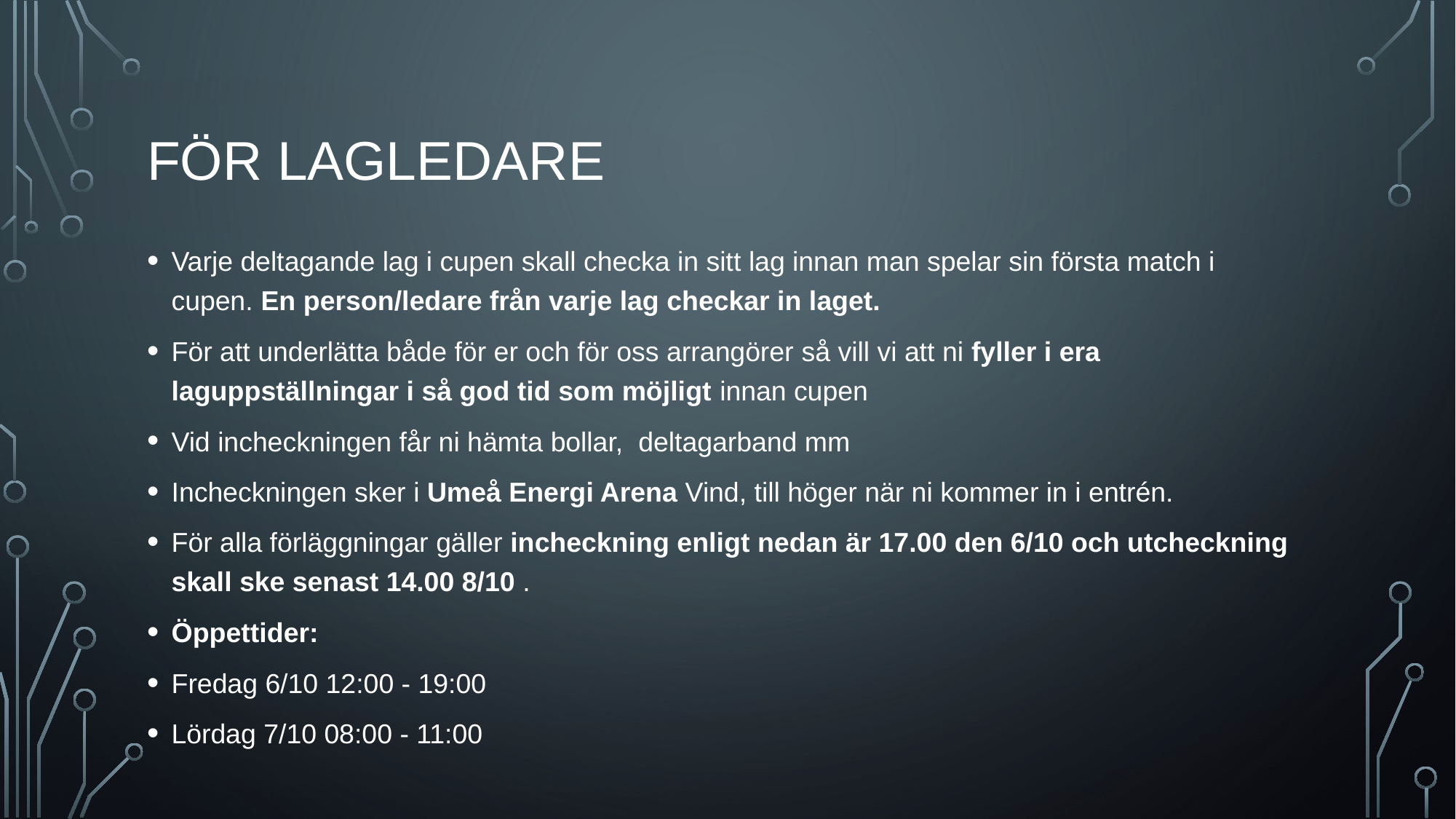

# FÖR LAGLEDARE
Varje deltagande lag i cupen skall checka in sitt lag innan man spelar sin första match i cupen. En person/ledare från varje lag checkar in laget.
För att underlätta både för er och för oss arrangörer ﻿så vill vi att ni fyller i era laguppställningar i så god tid som möjligt innan cupen
Vid incheckningen får ni hämta bollar,  deltagarband mm
Incheckningen sker i Umeå Energi Arena Vind, till höger när ni kommer in i entrén.
För alla förläggningar gäller incheckning enligt nedan är 17.00 den 6/10 och utcheckning skall ske senast 14.00 8/10 .
Öppettider:
Fredag 6/10 12:00 - 19:00
Lördag 7/10 08:00 - 11:00